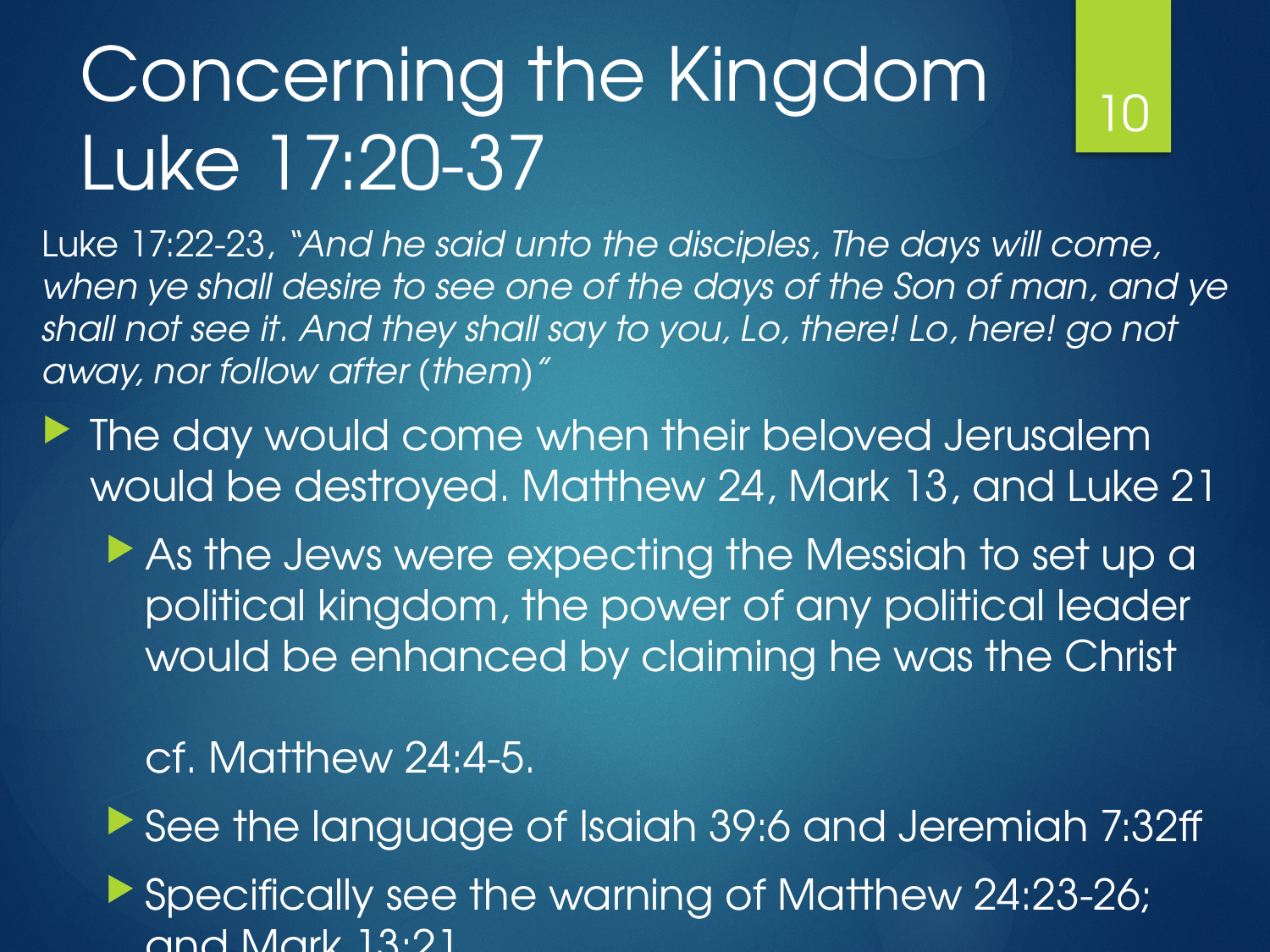

# Concerning the Kingdom Luke 17:20-37
10
Luke 17:22-23, “And he said unto the disciples, The days will come, when ye shall desire to see one of the days of the Son of man, and ye shall not see it. And they shall say to you, Lo, there! Lo, here! go not away, nor follow after (them)”
The day would come when their beloved Jerusalem would be destroyed. Matthew 24, Mark 13, and Luke 21
As the Jews were expecting the Messiah to set up a political kingdom, the power of any political leader
would be enhanced by claiming he was the Christ
cf. Matthew 24:4-5.
See the language of Isaiah 39:6 and Jeremiah 7:32ff
Specifically see the warning of Matthew 24:23-26;
and Mark 13:21.